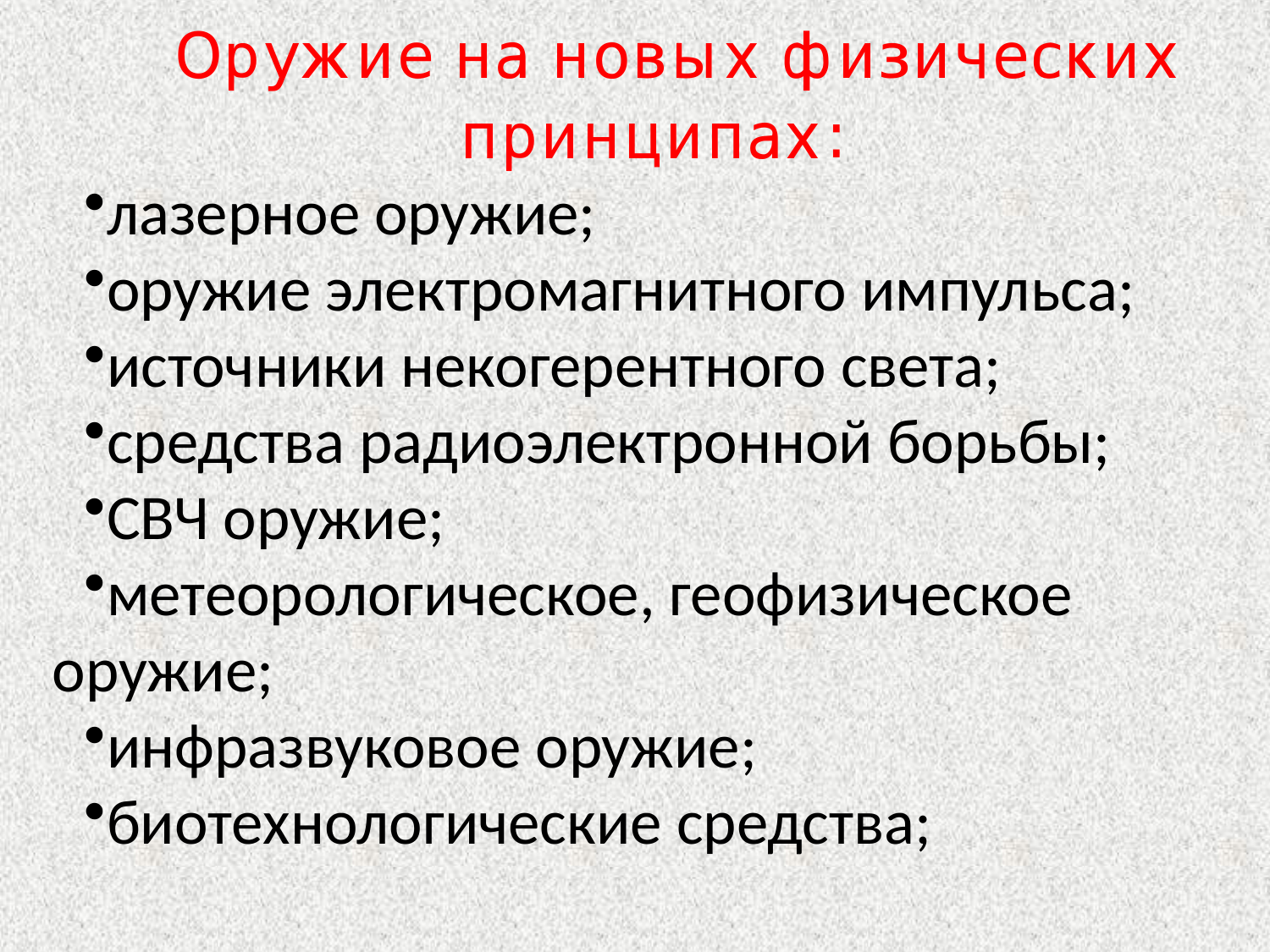

Оружие на новых физических принципах:
лазерное оружие;
оружие электромагнитного импульса;
источники некогерентного света;
средства радиоэлектронной борьбы;
СВЧ оружие;
метеорологическое, геофизическое оружие;
инфразвуковое оружие;
биотехнологические средства;